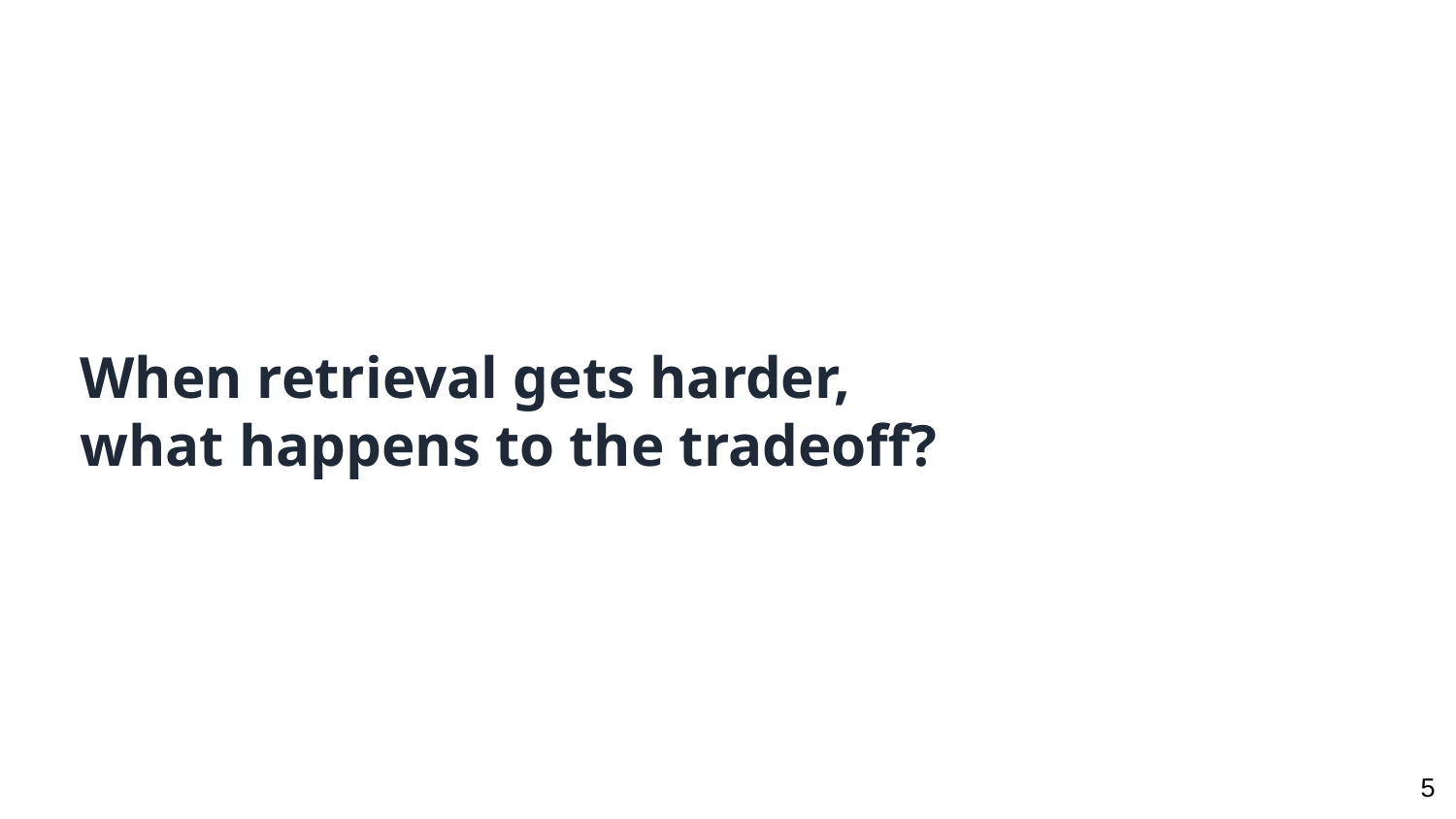

When retrieval gets harder,
what happens to the tradeoff?
5